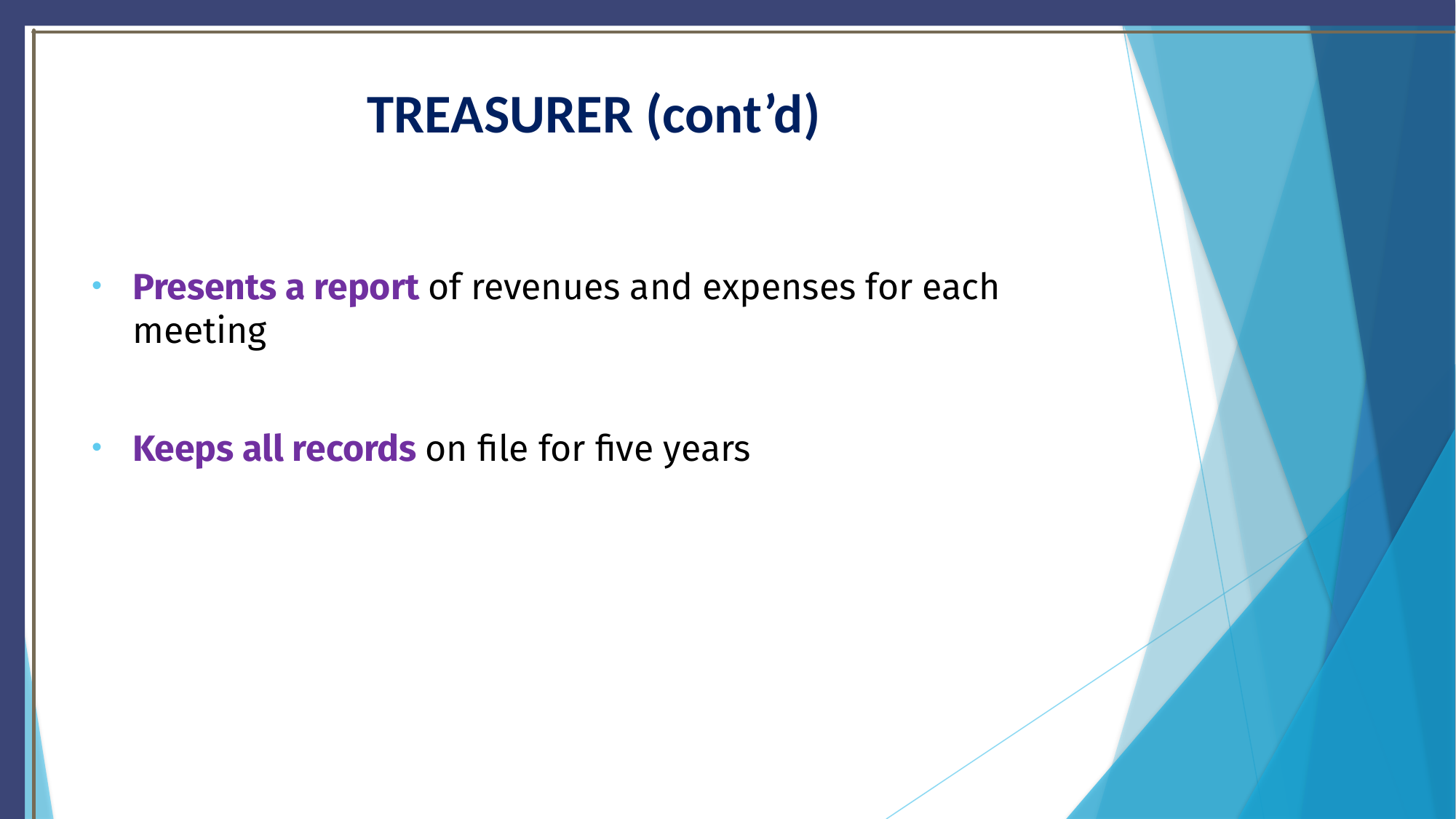

# TREASURER (cont’d)
Presents a report of revenues and expenses for each meeting

Keeps all records on file for five years